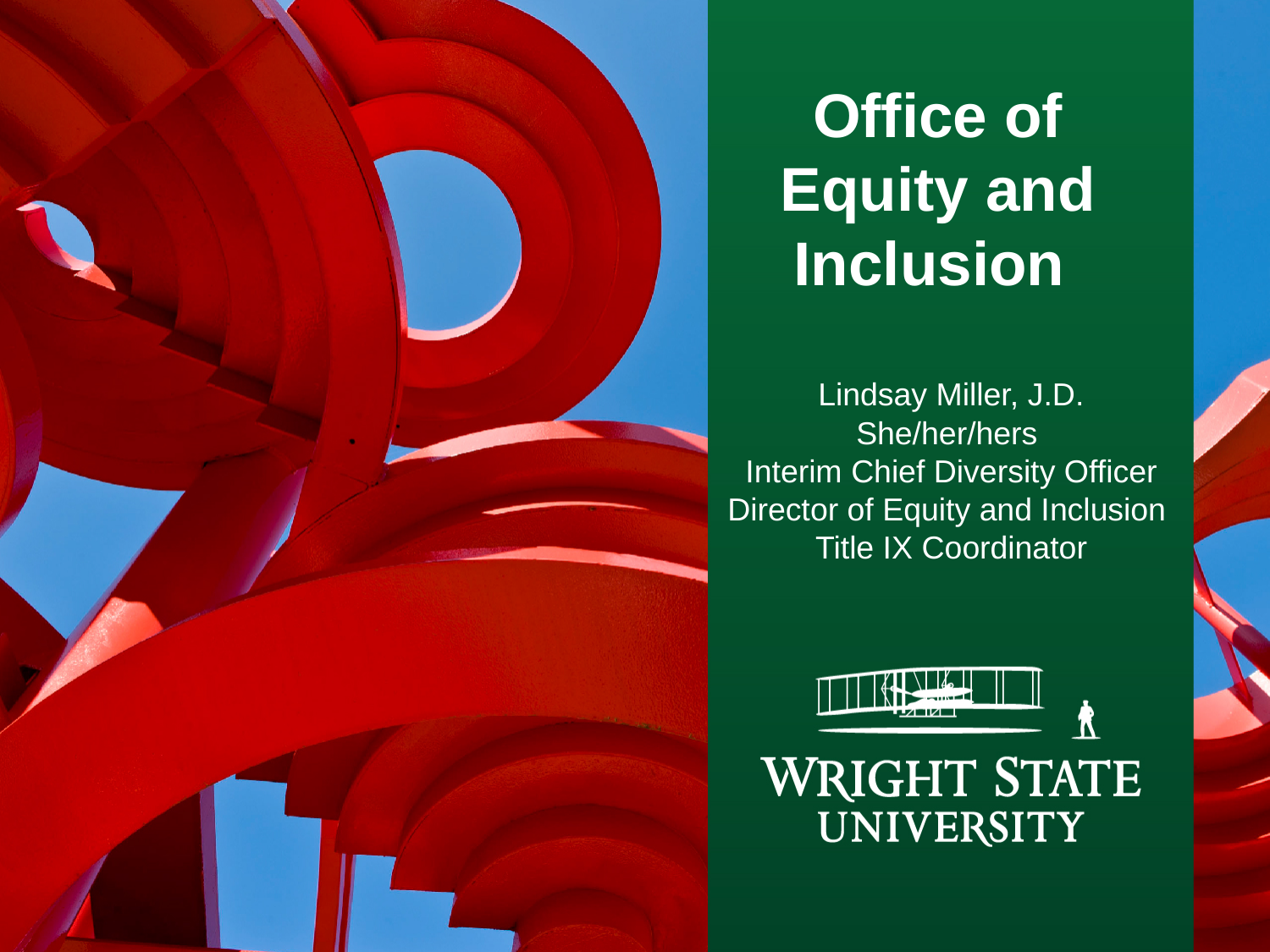

# Office of Equity and Inclusion
Lindsay Miller, J.D.
She/her/hers
Interim Chief Diversity Officer
Director of Equity and Inclusion
Title IX Coordinator